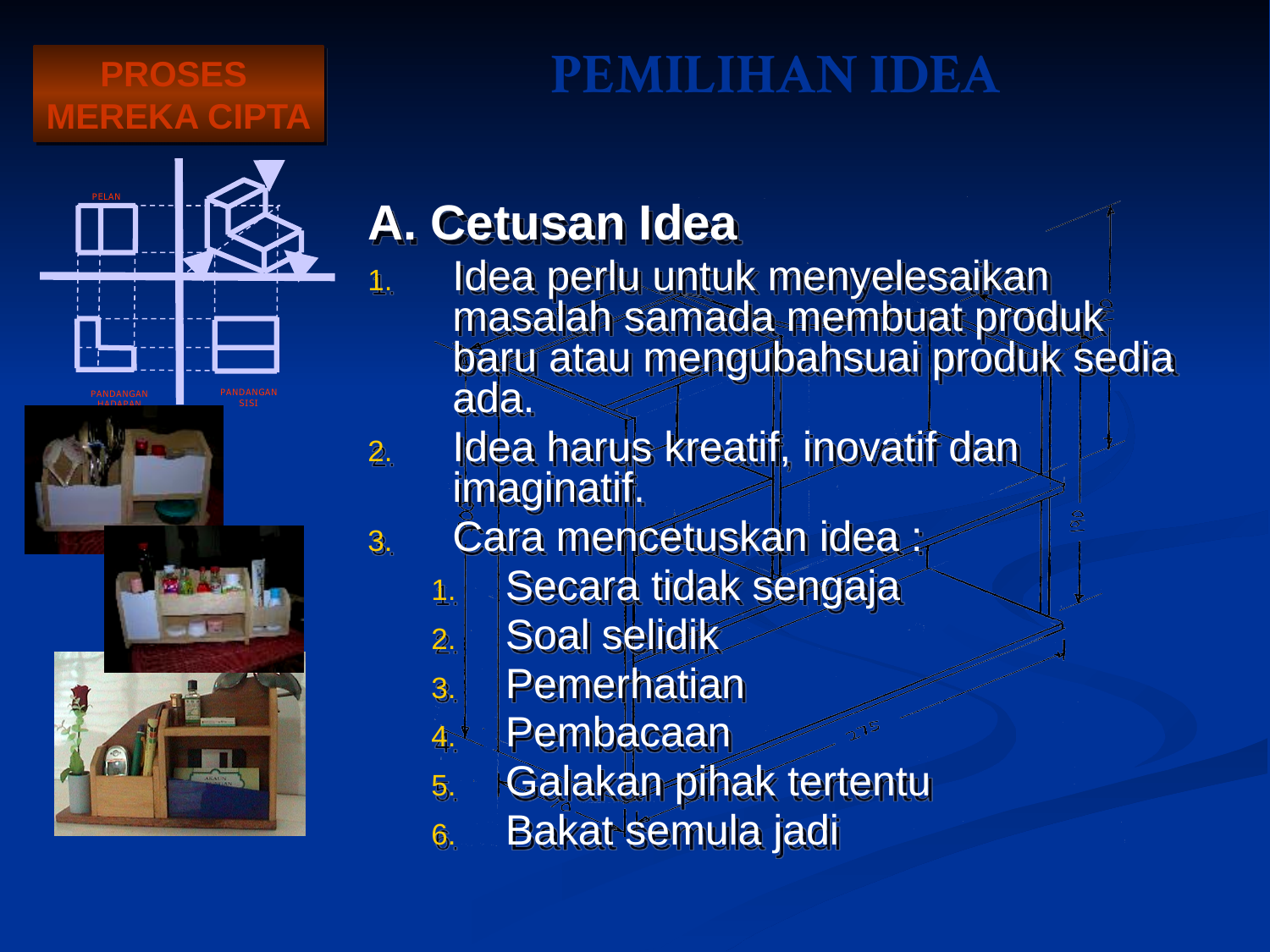

# PEMILIHAN IDEA
A. Cetusan Idea
Idea perlu untuk menyelesaikan masalah samada membuat produk baru atau mengubahsuai produk sedia ada.
Idea harus kreatif, inovatif dan imaginatif.
Cara mencetuskan idea :
Secara tidak sengaja
Soal selidik
Pemerhatian
Pembacaan
Galakan pihak tertentu
Bakat semula jadi